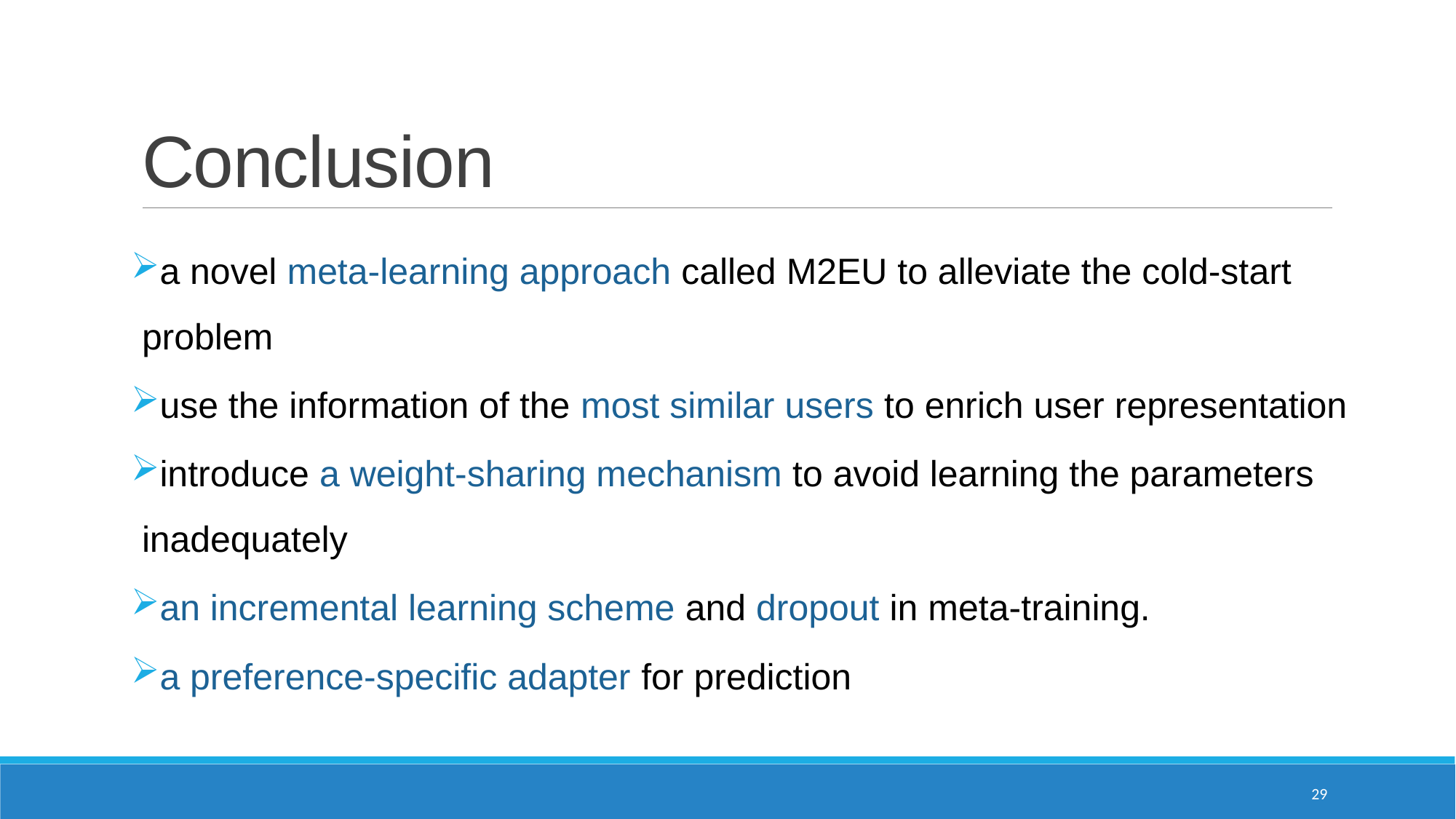

# Conclusion
a novel meta-learning approach called M2EU to alleviate the cold-start problem
use the information of the most similar users to enrich user representation
introduce a weight-sharing mechanism to avoid learning the parameters inadequately
an incremental learning scheme and dropout in meta-training.
a preference-specific adapter for prediction
29